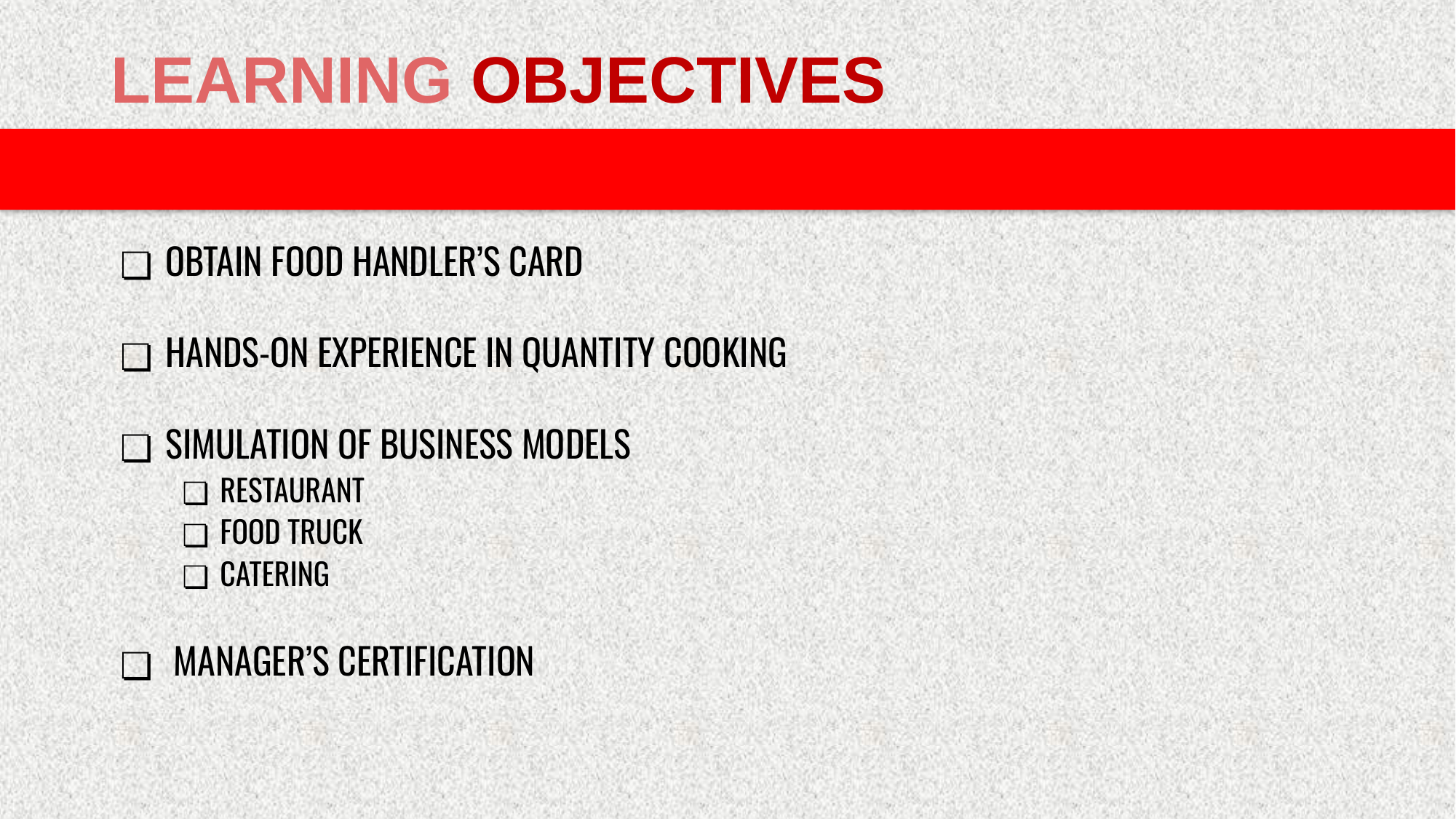

# LEARNING OBJECTIVES

OBTAIN FOOD HANDLER’S CARD

HANDS-ON EXPERIENCE IN QUANTITY COOKING

SIMULATION OF BUSINESS MODELS
RESTAURANT
FOOD TRUCK
CATERING

 MANAGER’S CERTIFICATION